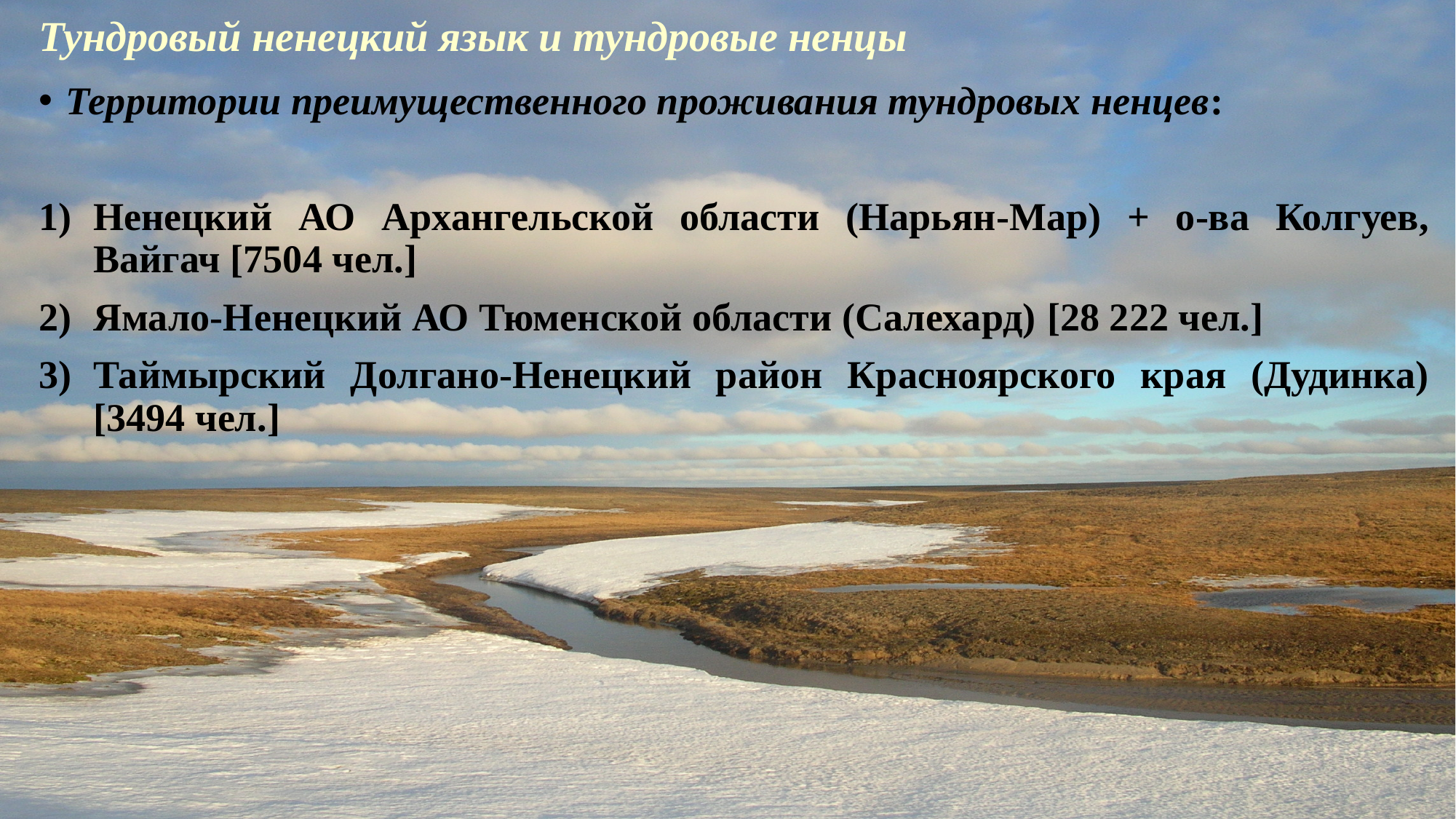

# Тундровый ненецкий язык и тундровые ненцы
Территории преимущественного проживания тундровых ненцев:

Ненецкий АО Архангельской области (Нарьян-Мар) + о-ва Колгуев, Вайгач [7504 чел.]
Ямало-Ненецкий АО Тюменской области (Салехард) [28 222 чел.]
Таймырский Долгано-Ненецкий район Красноярского края (Дудинка) [3494 чел.]